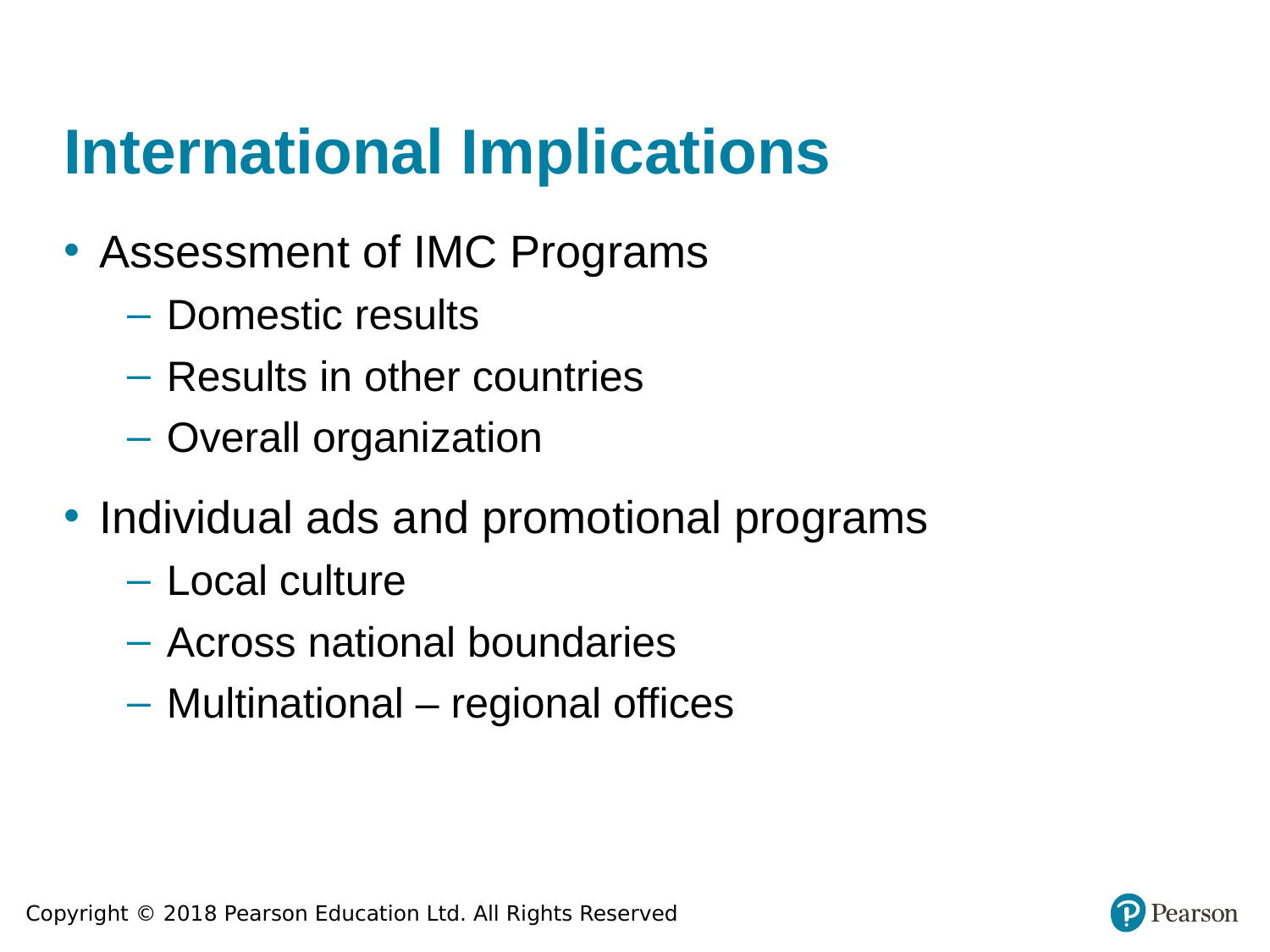

# International Implications
Assessment of IMC Programs
Domestic results
Results in other countries
Overall organization
Individual ads and promotional programs
Local culture
Across national boundaries
Multinational – regional offices